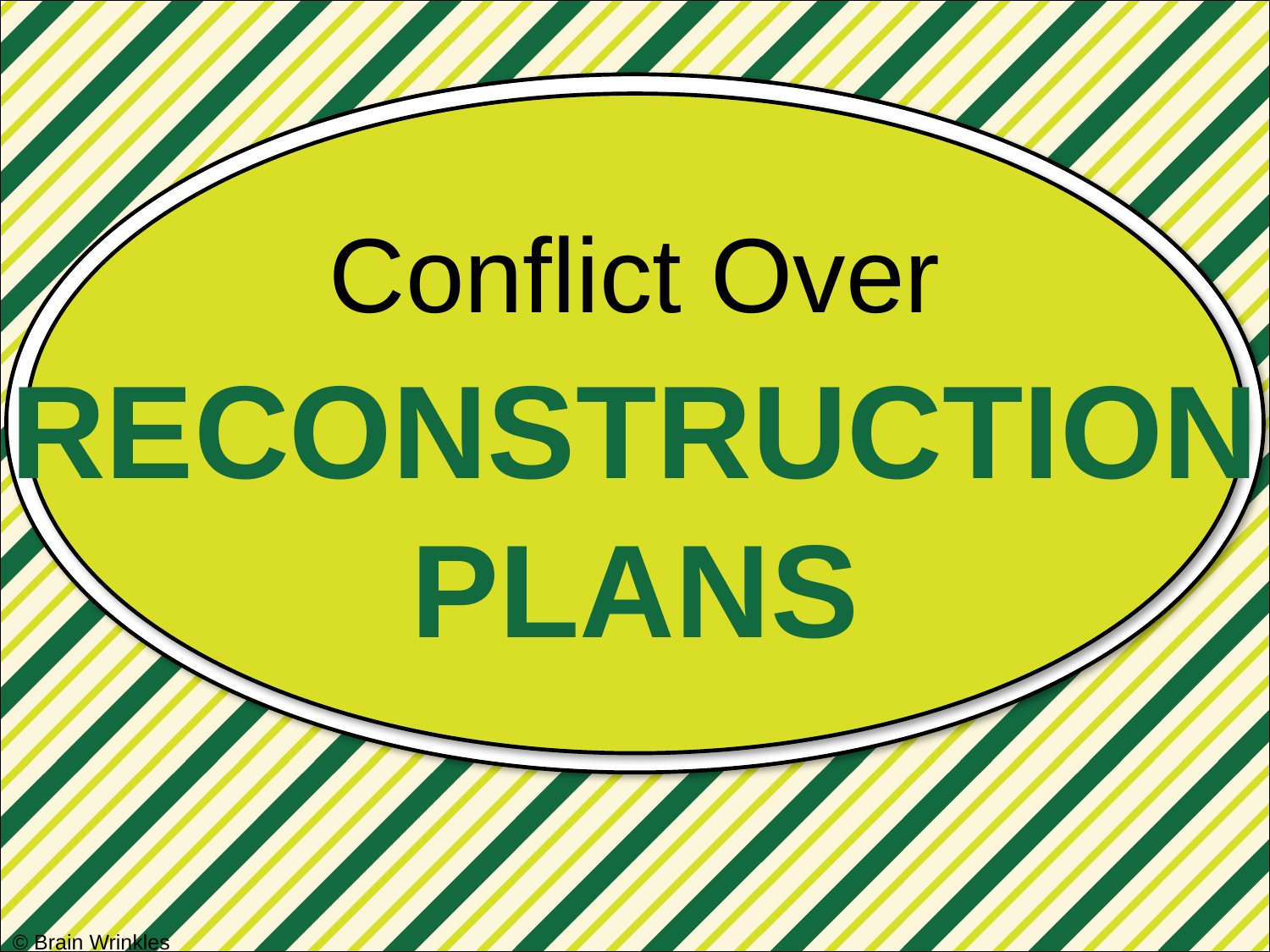

Conflict Over
RECONSTRUCTION
PLANS
© Brain Wrinkles